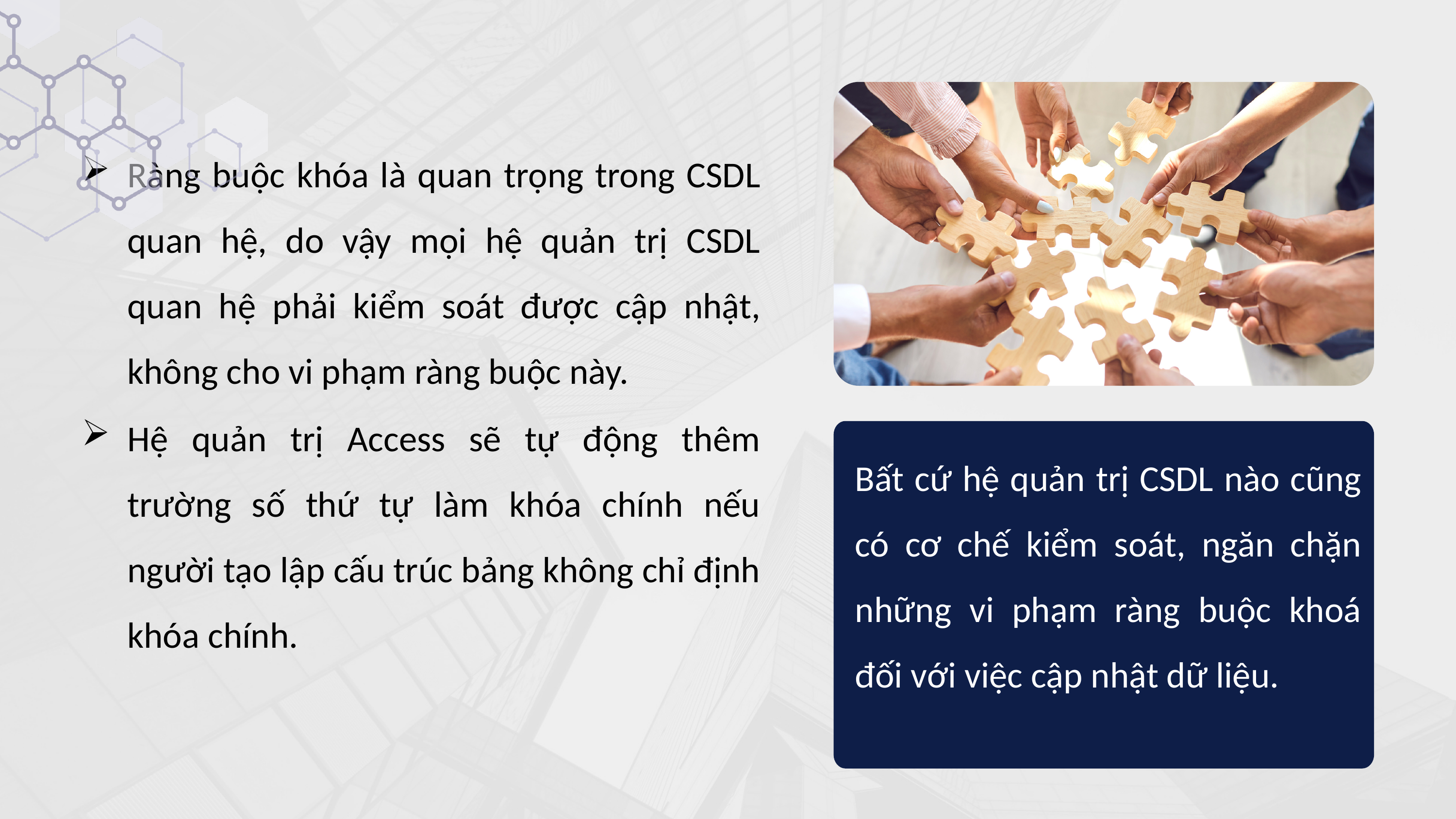

Ràng buộc khóa là quan trọng trong CSDL quan hệ, do vậy mọi hệ quản trị CSDL quan hệ phải kiểm soát được cập nhật, không cho vi phạm ràng buộc này.
Hệ quản trị Access sẽ tự động thêm trường số thứ tự làm khóa chính nếu người tạo lập cấu trúc bảng không chỉ định khóa chính.

Bất cứ hệ quản trị CSDL nào cũng có cơ chế kiểm soát, ngăn chặn những vi phạm ràng buộc khoá đối với việc cập nhật dữ liệu.